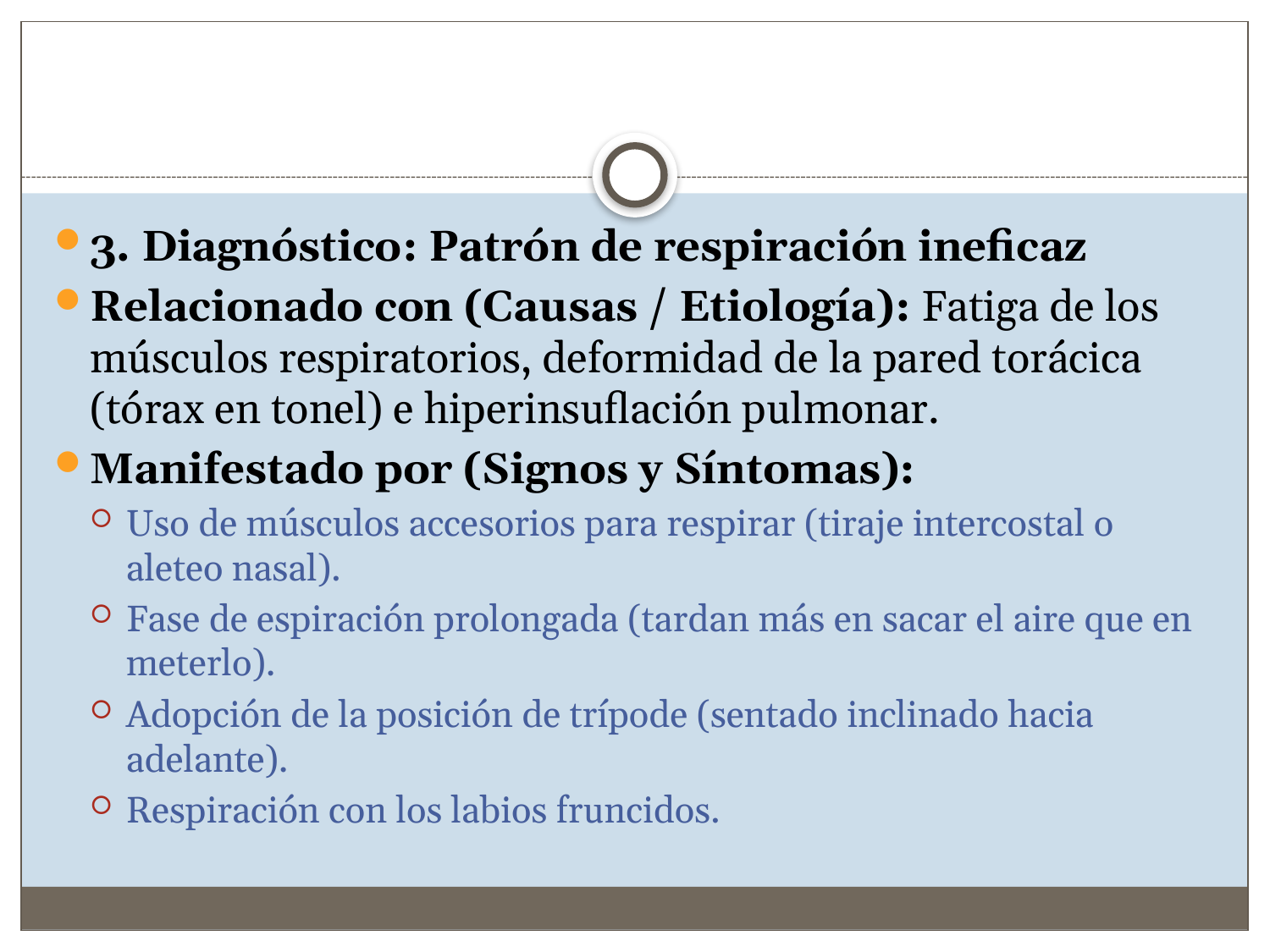

#
3. Diagnóstico: Patrón de respiración ineficaz
Relacionado con (Causas / Etiología): Fatiga de los músculos respiratorios, deformidad de la pared torácica (tórax en tonel) e hiperinsuflación pulmonar.
Manifestado por (Signos y Síntomas):
Uso de músculos accesorios para respirar (tiraje intercostal o aleteo nasal).
Fase de espiración prolongada (tardan más en sacar el aire que en meterlo).
Adopción de la posición de trípode (sentado inclinado hacia adelante).
Respiración con los labios fruncidos.